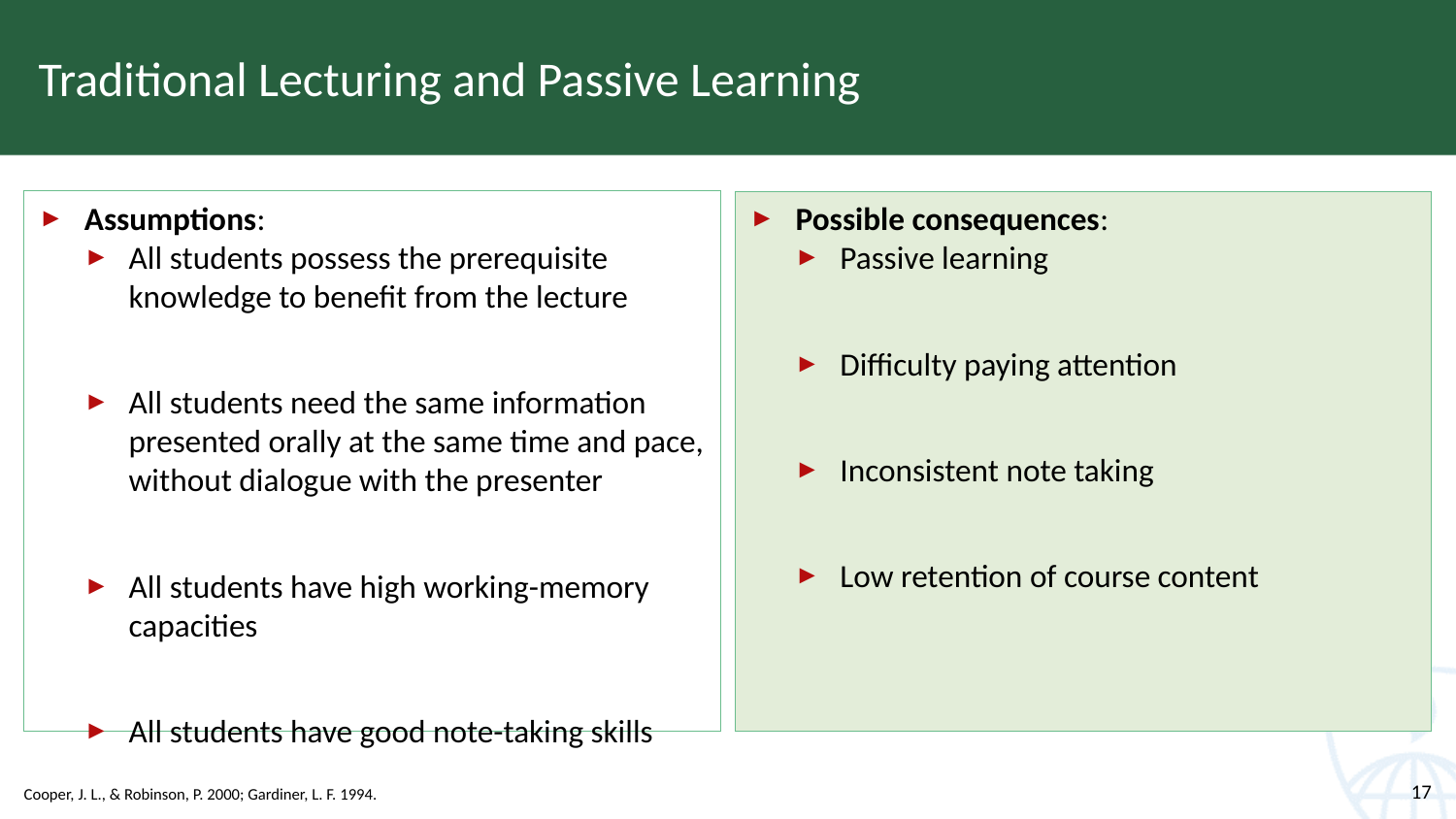

# Traditional Lecturing and Passive Learning
Assumptions:
All students possess the prerequisite knowledge to benefit from the lecture

All students need the same information presented orally at the same time and pace, without dialogue with the presenter

All students have high working-memory capacities

All students have good note-taking skills
Possible consequences:
Passive learning

Difficulty paying attention

Inconsistent note taking

Low retention of course content

Cooper, J. L., & Robinson, P. 2000; Gardiner, L. F. 1994.
17